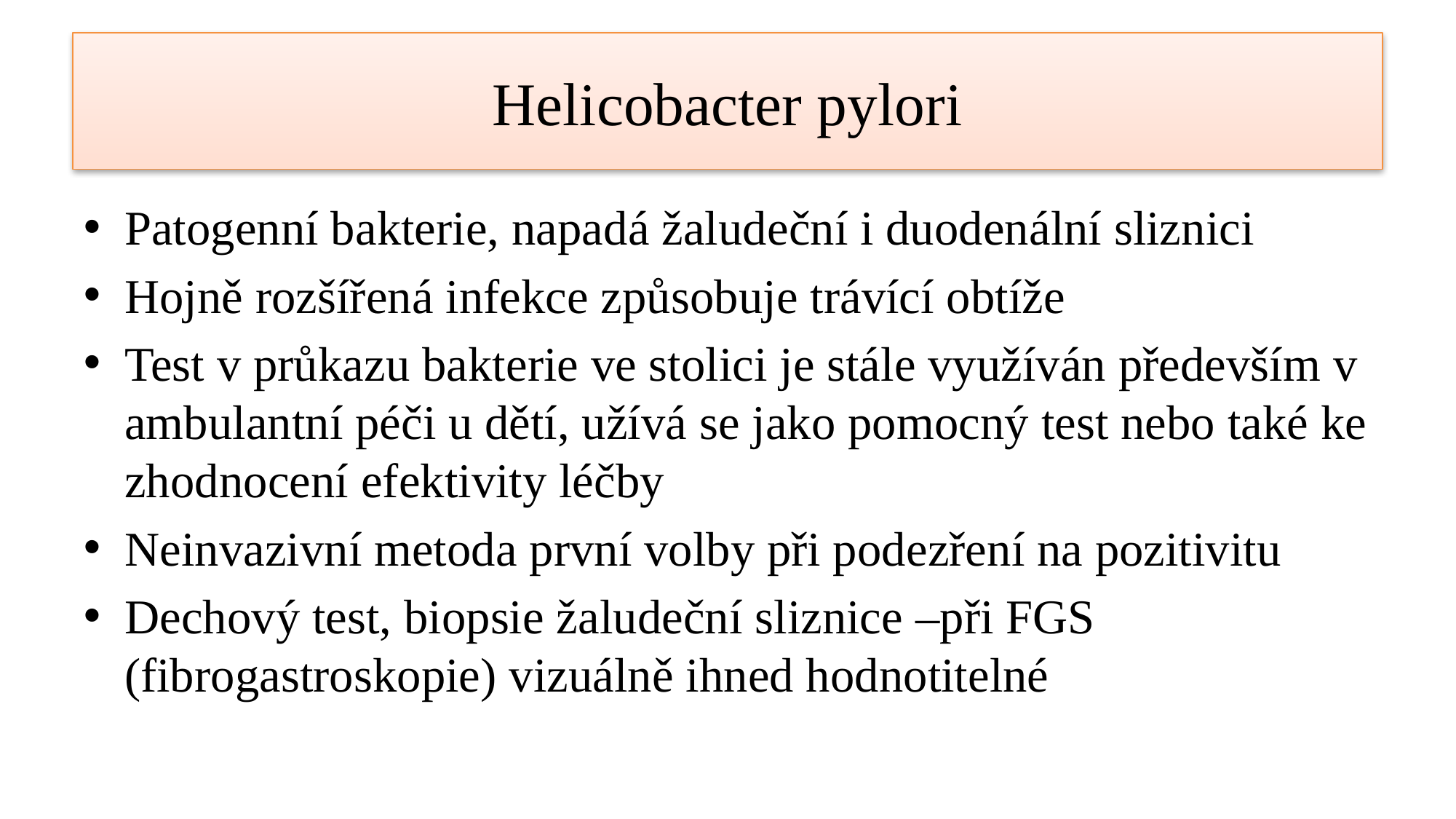

# Helicobacter pylori
Patogenní bakterie, napadá žaludeční i duodenální sliznici
Hojně rozšířená infekce způsobuje trávící obtíže
Test v průkazu bakterie ve stolici je stále využíván především v ambulantní péči u dětí, užívá se jako pomocný test nebo také ke zhodnocení efektivity léčby
Neinvazivní metoda první volby při podezření na pozitivitu
Dechový test, biopsie žaludeční sliznice –při FGS (fibrogastroskopie) vizuálně ihned hodnotitelné